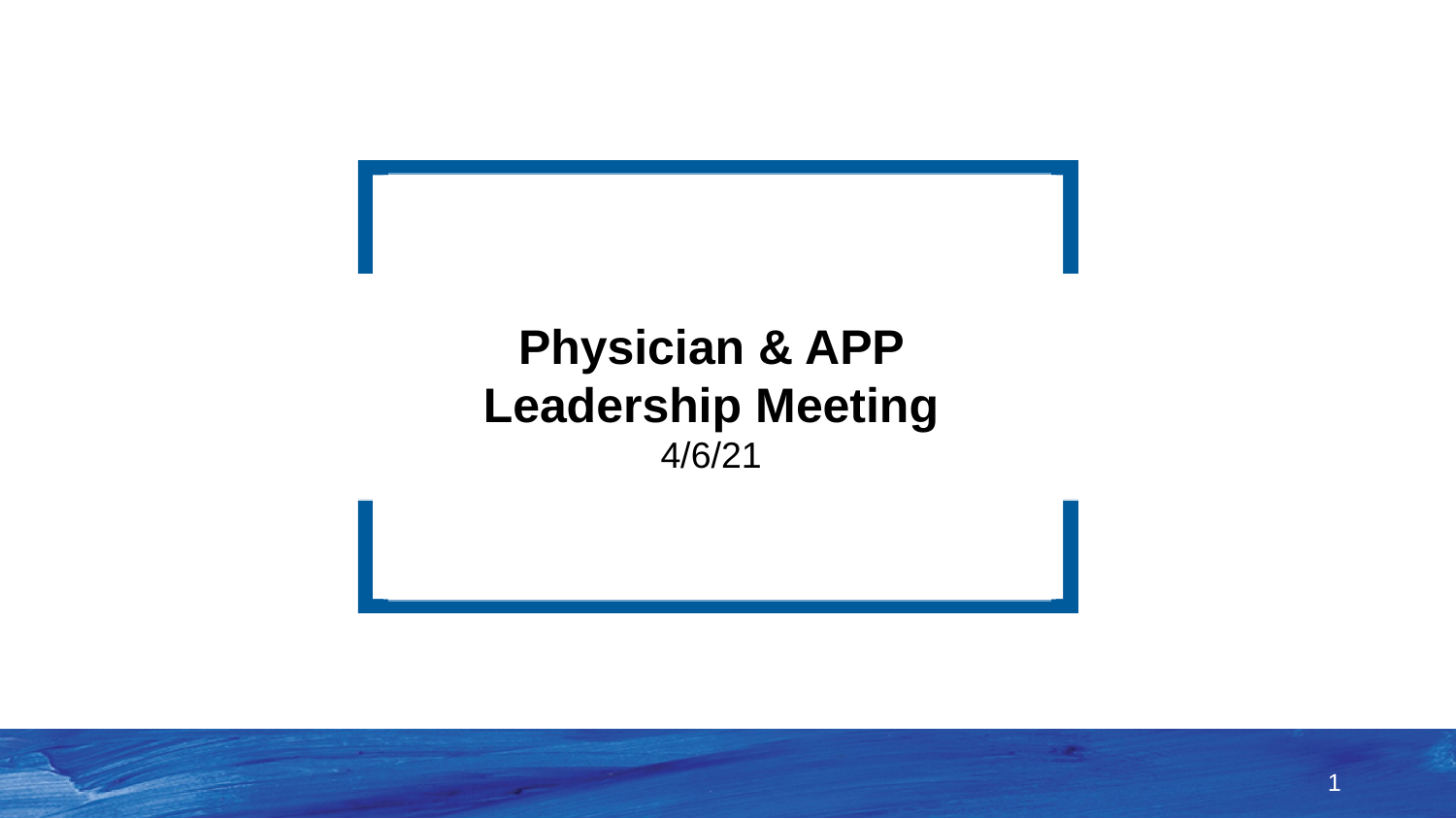

Physician & APP Leadership Meeting
4/6/21
1